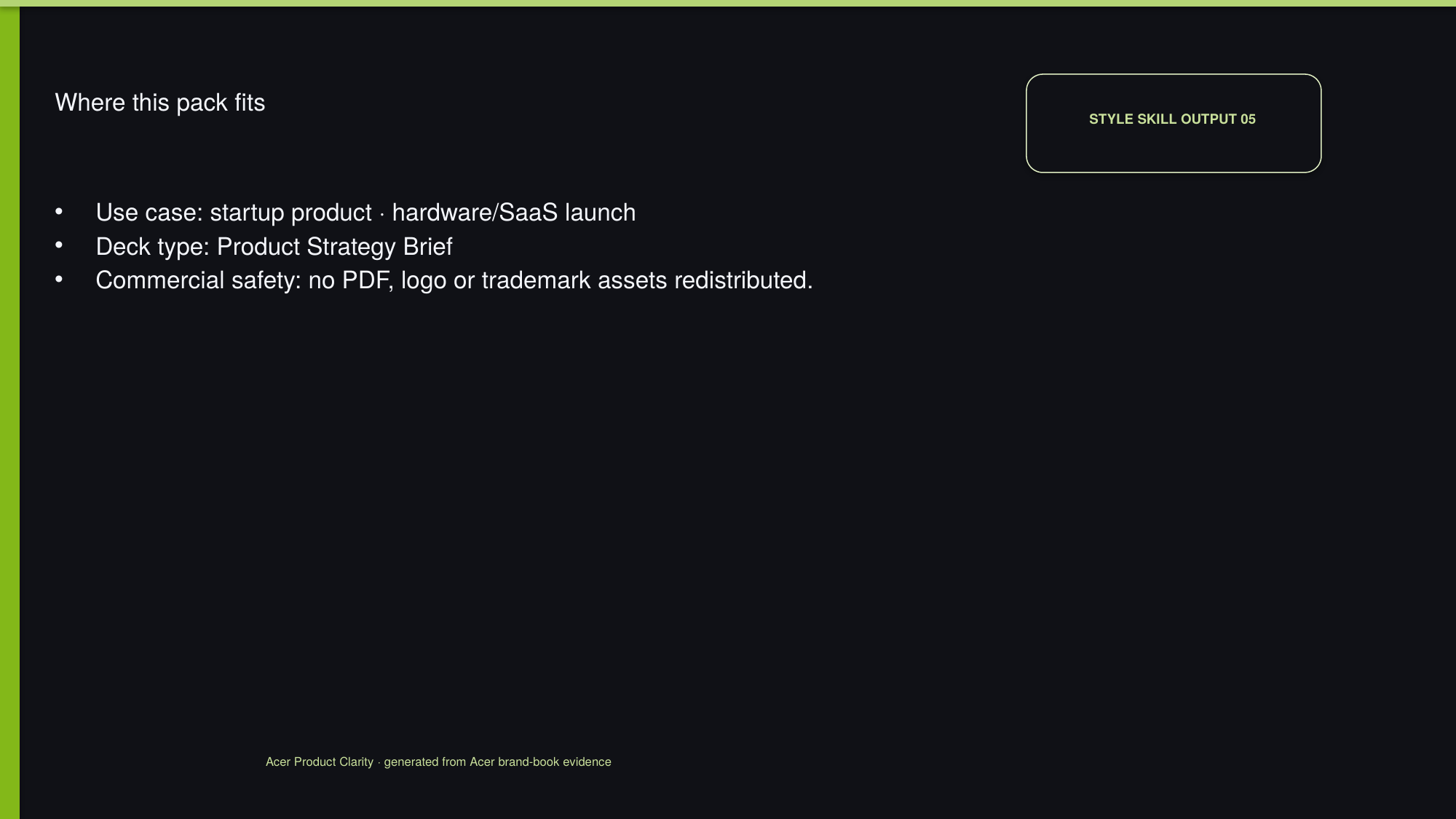

# Where this pack fits

STYLE SKILL OUTPUT 05
Use case: startup product · hardware/SaaS launch
Deck type: Product Strategy Brief
Commercial safety: no PDF, logo or trademark assets redistributed.
Acer Product Clarity · generated from Acer brand-book evidence